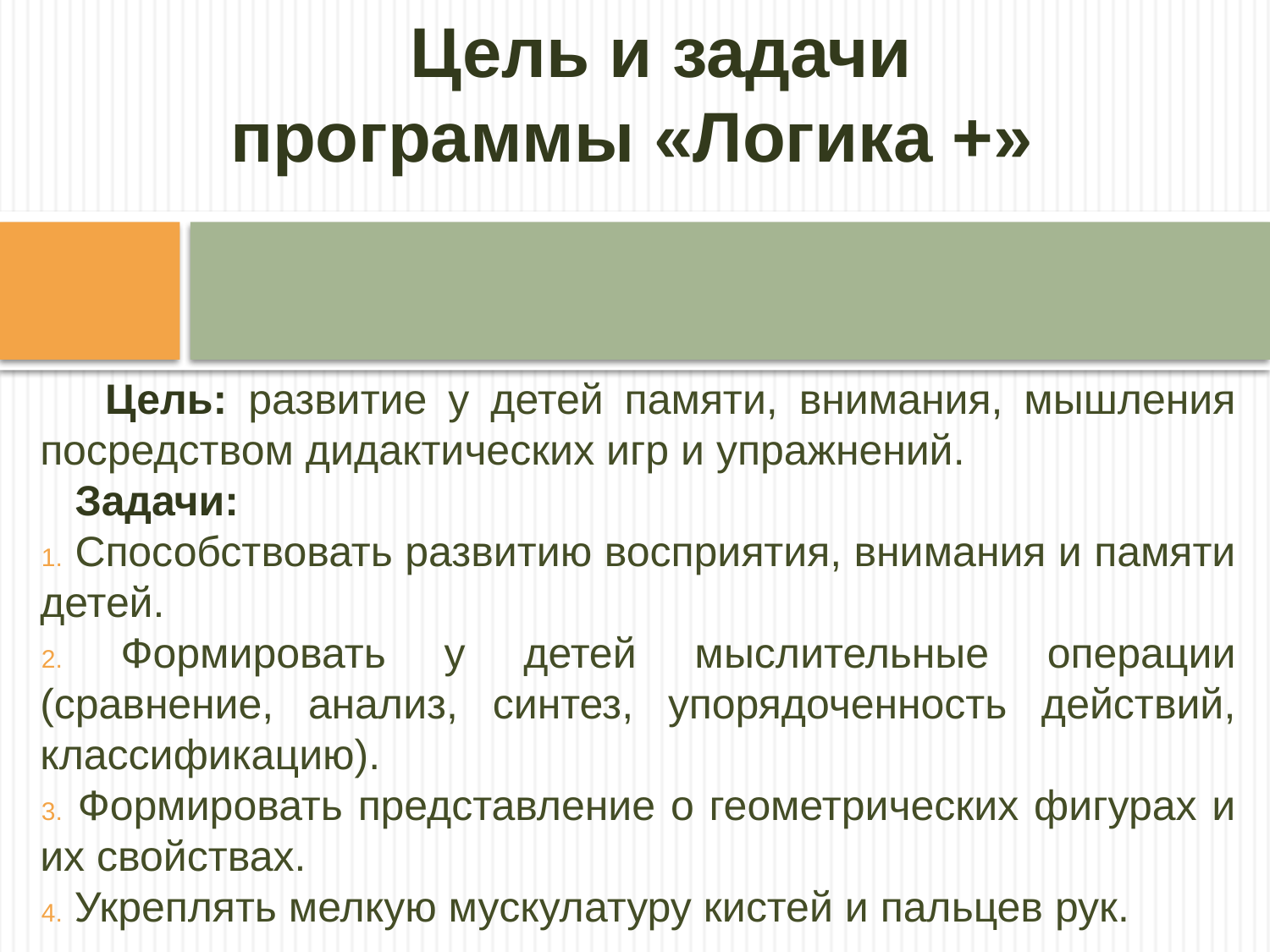

# Цель и задачи программы «Логика +»
   Цель: развитие у детей памяти, внимания, мышления посредством дидактических игр и упражнений.
    Задачи:
 Способствовать развитию восприятия, внимания и памяти детей.
 Формировать у детей мыслительные операции (сравнение, анализ, синтез, упорядоченность действий, классификацию).
 Формировать представление о геометрических фигурах и их свойствах.
 Укреплять мелкую мускулатуру кистей и пальцев рук.
 Прививать интерес к процессу обучения.